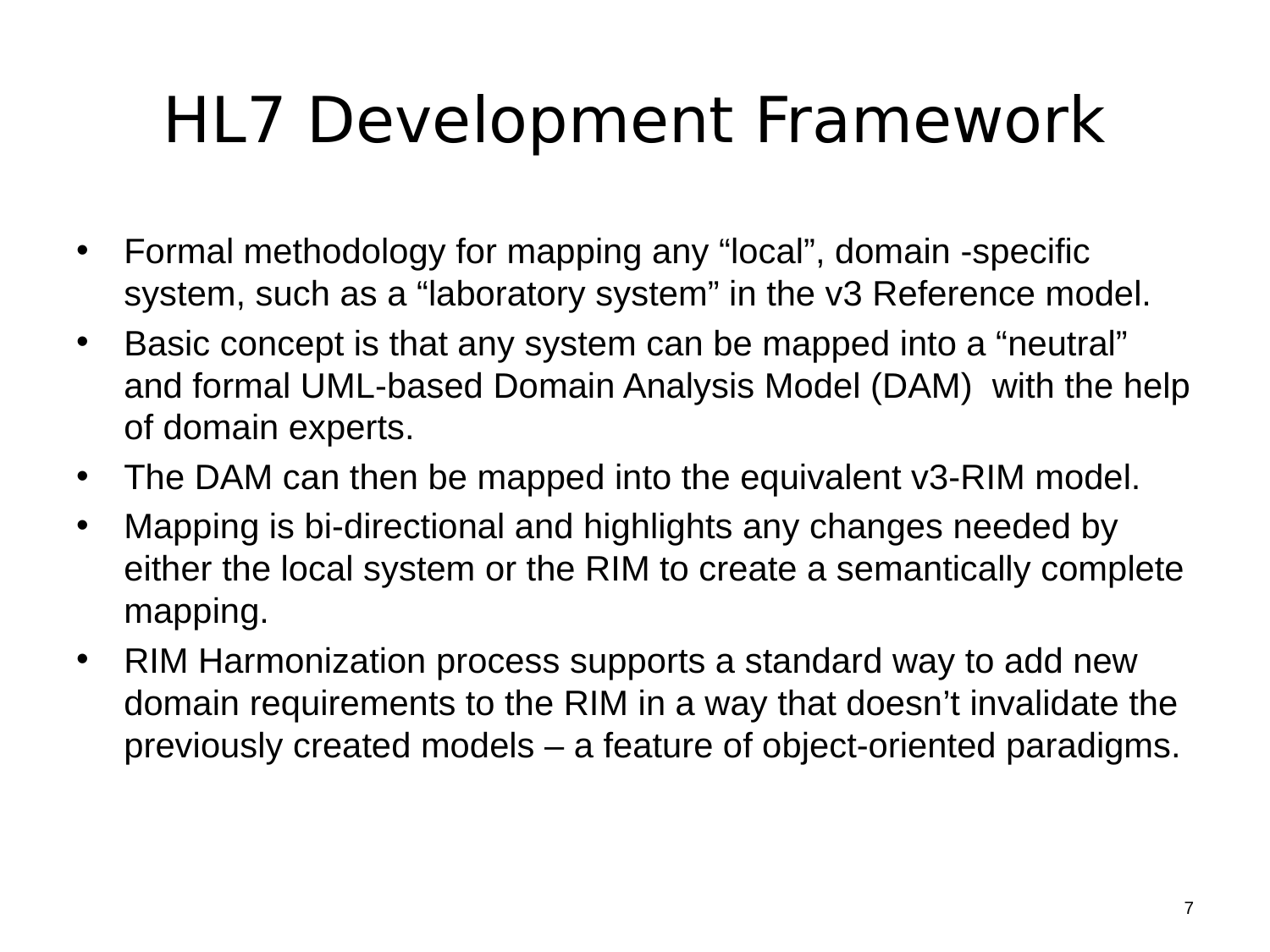

# HL7 Development Framework
Formal methodology for mapping any “local”, domain -specific system, such as a “laboratory system” in the v3 Reference model.
Basic concept is that any system can be mapped into a “neutral” and formal UML-based Domain Analysis Model (DAM)  with the help of domain experts.
The DAM can then be mapped into the equivalent v3-RIM model.
Mapping is bi-directional and highlights any changes needed by either the local system or the RIM to create a semantically complete mapping.
RIM Harmonization process supports a standard way to add new domain requirements to the RIM in a way that doesn’t invalidate the previously created models – a feature of object-oriented paradigms.
7